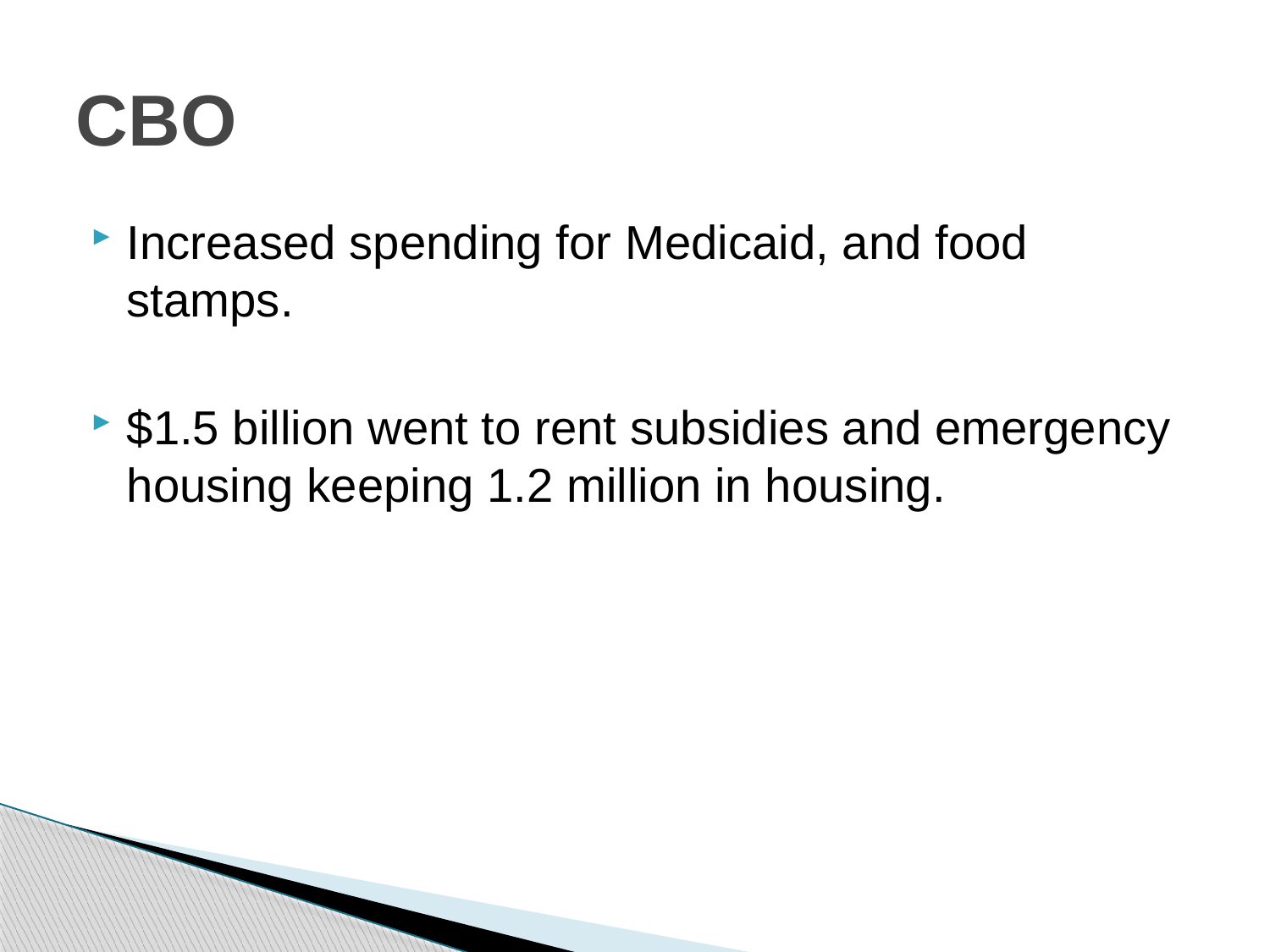

# CBO
Increased spending for Medicaid, and food stamps.

$1.5 billion went to rent subsidies and emergency housing keeping 1.2 million in housing.